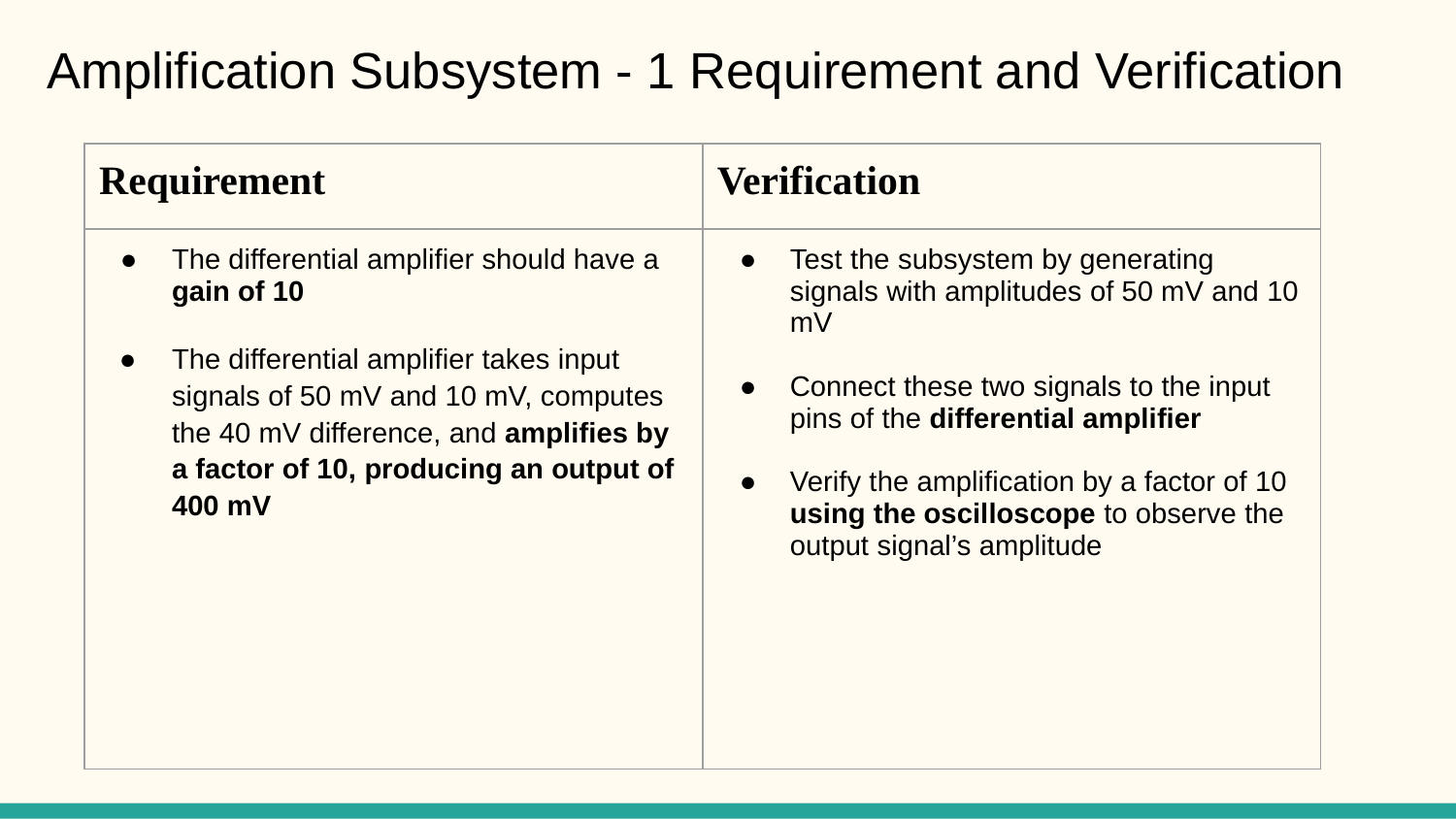

# Amplification Subsystem - 1 Requirement and Verification
| Requirement | Verification |
| --- | --- |
| The differential amplifier should have a gain of 10 The differential amplifier takes input signals of 50 mV and 10 mV, computes the 40 mV difference, and amplifies by a factor of 10, producing an output of 400 mV | Test the subsystem by generating signals with amplitudes of 50 mV and 10 mV Connect these two signals to the input pins of the differential amplifier Verify the amplification by a factor of 10 using the oscilloscope to observe the output signal’s amplitude |